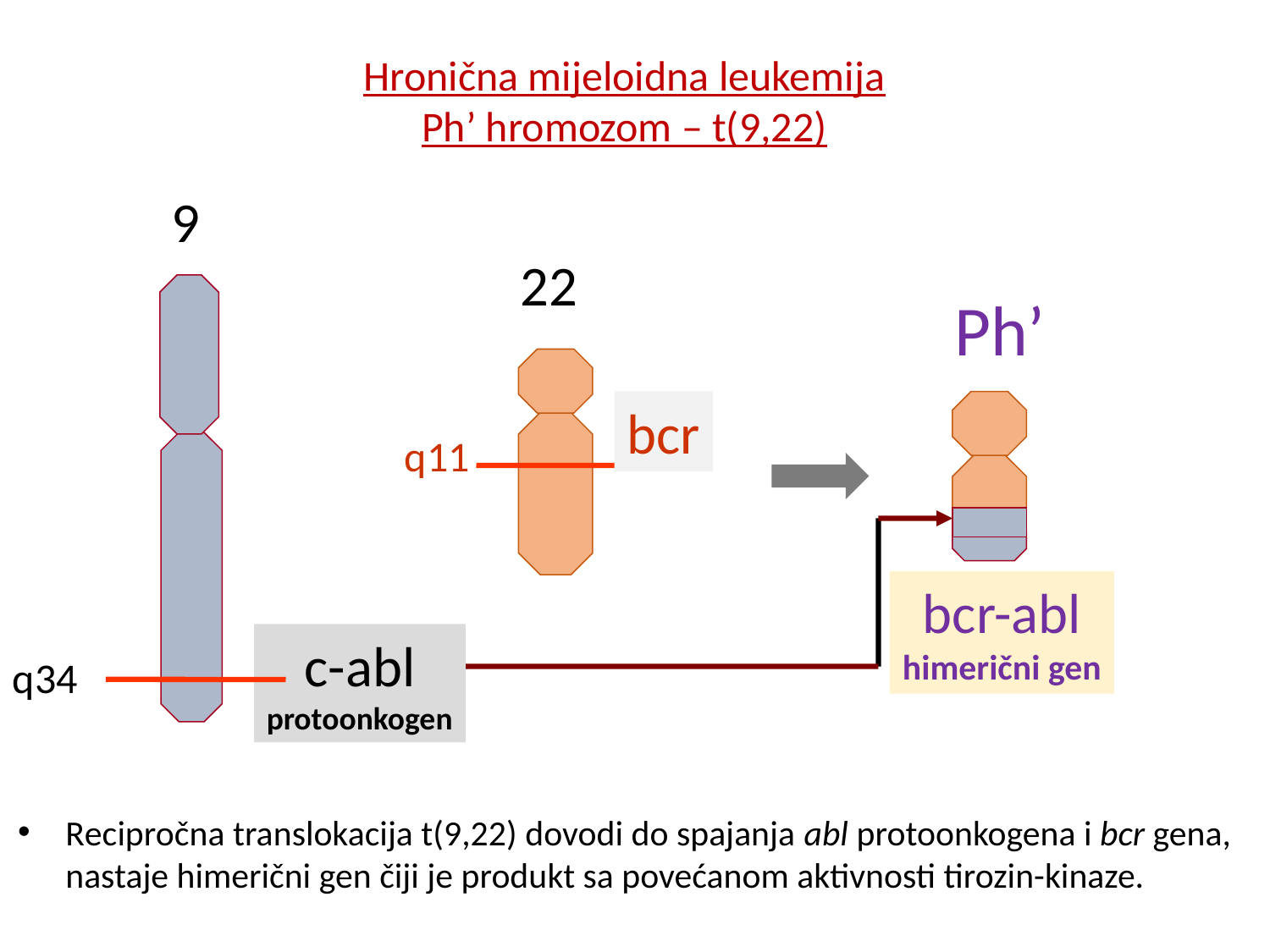

Hronična mijeloidna leukemija
Ph’ hromozom – t(9,22)
9
22

Ph’
bcr
q11

bcr-abl
himerični gen

   c-abl
protoonkogen
q34

Recipročna translokacija t(9,22) dovodi do spajanja abl protoonkogena i bcr gena, nastaje himerični gen čiji je produkt sa povećanom aktivnosti tirozin-kinaze.